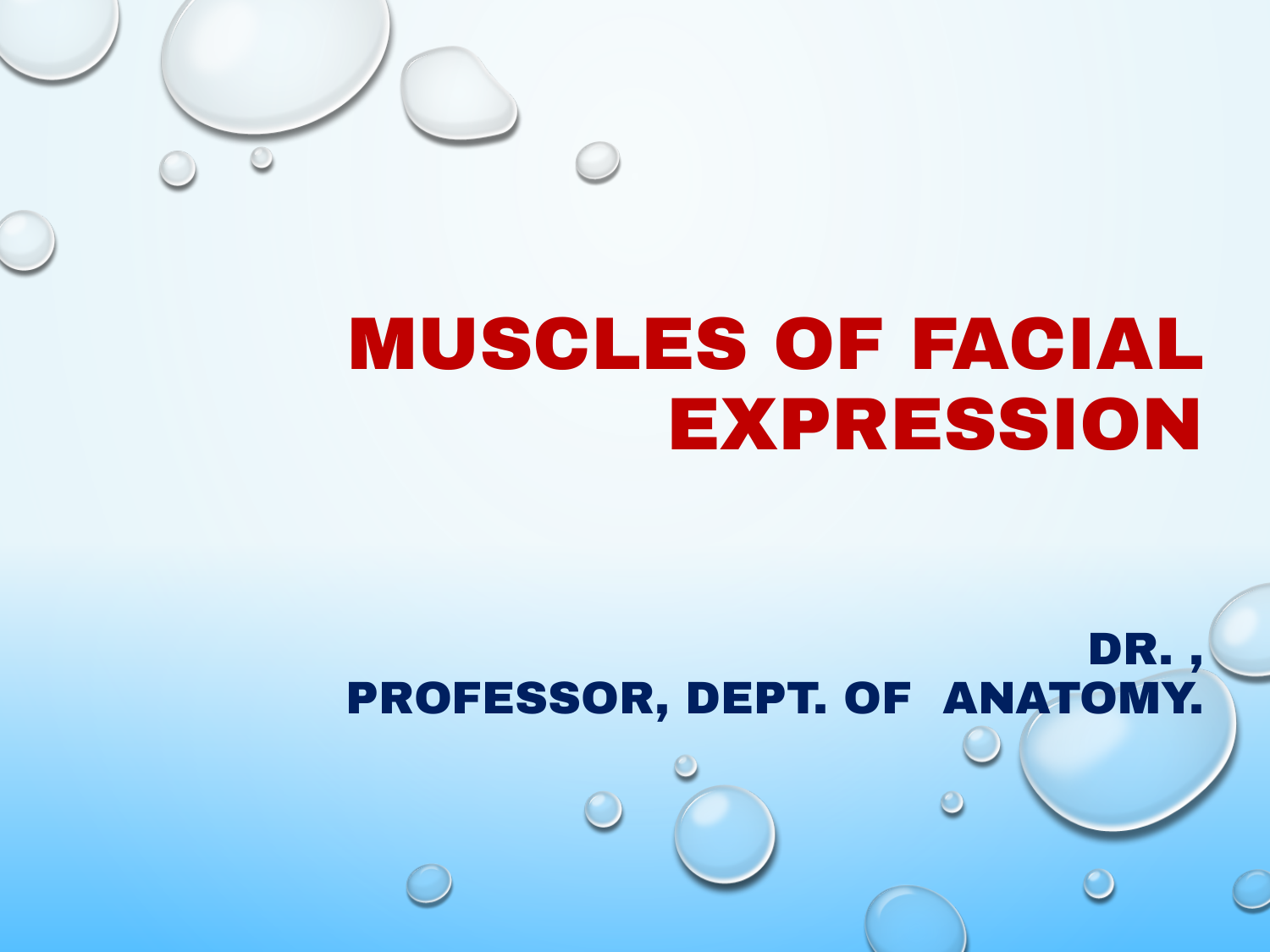

# MUSCLES OF FACIAL EXPRESSION Dr. , PROFESSOR, DEPT. OF  ANATOMY.